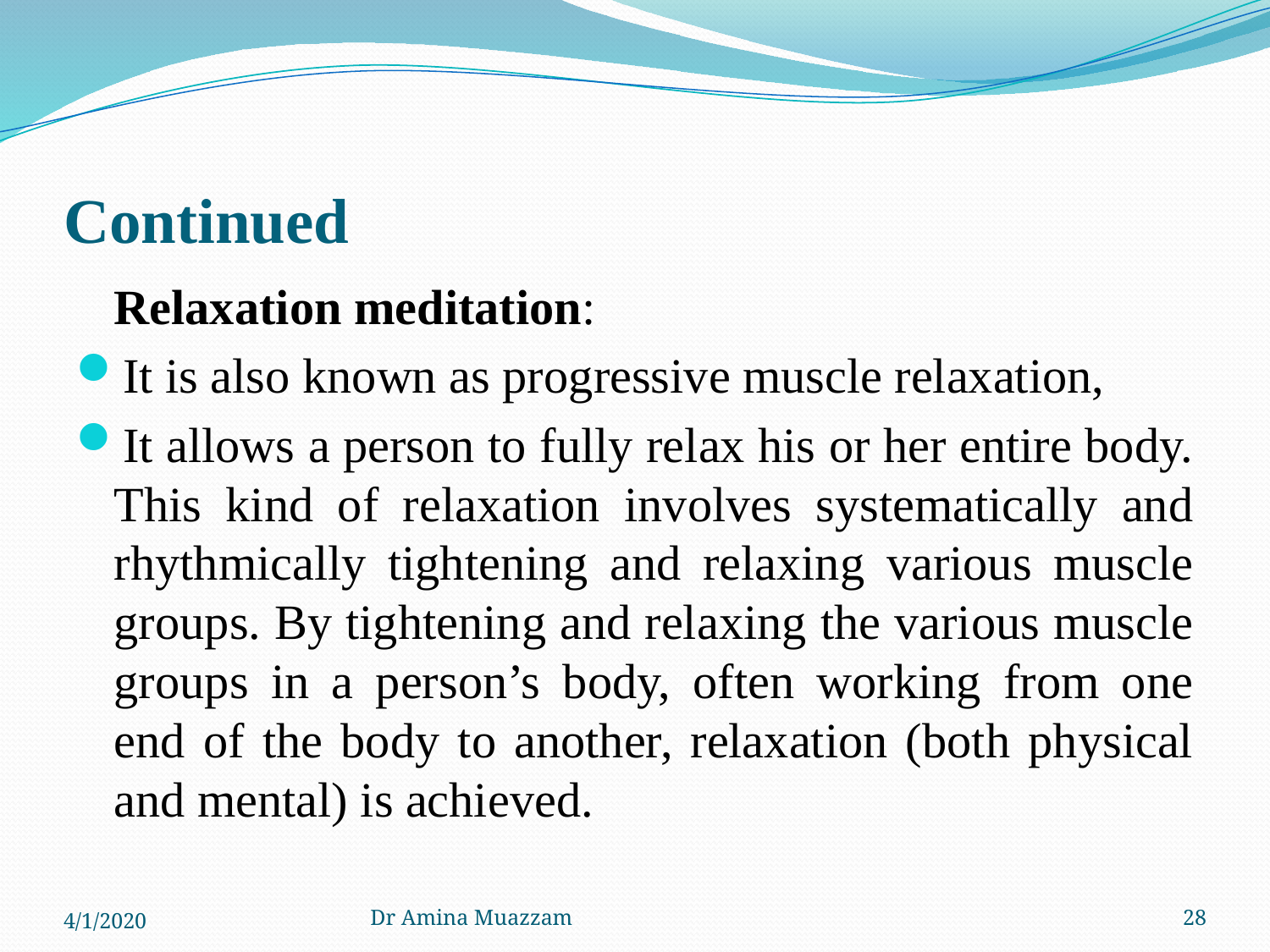

# Continued
	Relaxation meditation:
It is also known as progressive muscle relaxation,
It allows a person to fully relax his or her entire body. This kind of relaxation involves systematically and rhythmically tightening and relaxing various muscle groups. By tightening and relaxing the various muscle groups in a person’s body, often working from one end of the body to another, relaxation (both physical and mental) is achieved.
4/1/2020
Dr Amina Muazzam
28